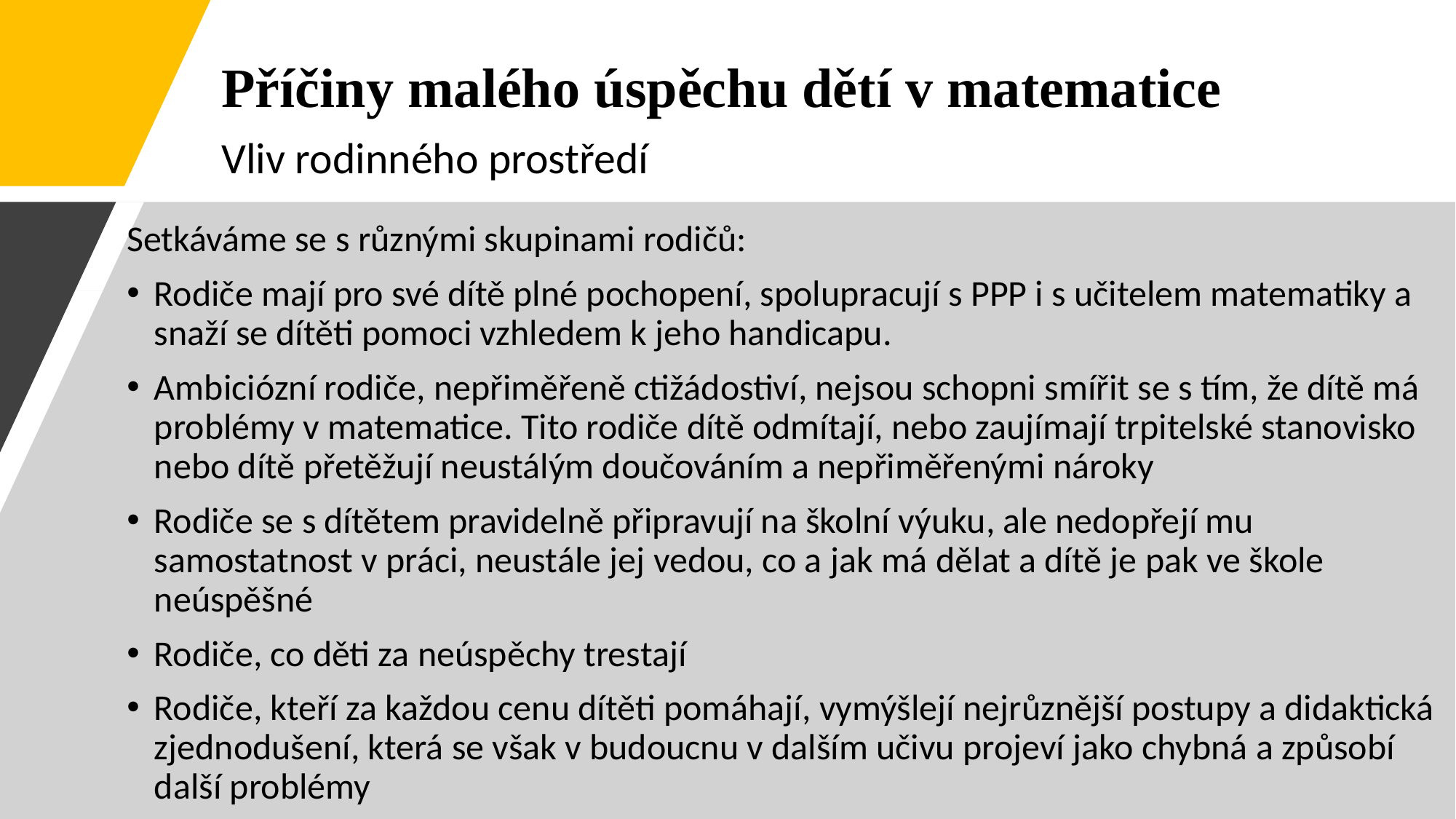

Příčiny malého úspěchu dětí v matematice
Vliv rodinného prostředí

Setkáváme se s různými skupinami rodičů:
Rodiče mají pro své dítě plné pochopení, spolupracují s PPP i s učitelem matematiky a snaží se dítěti pomoci vzhledem k jeho handicapu.
Ambiciózní rodiče, nepřiměřeně ctižádostiví, nejsou schopni smířit se s tím, že dítě má problémy v matematice. Tito rodiče dítě odmítají, nebo zaujímají trpitelské stanovisko nebo dítě přetěžují neustálým doučováním a nepřiměřenými nároky
Rodiče se s dítětem pravidelně připravují na školní výuku, ale nedopřejí mu samostatnost v práci, neustále jej vedou, co a jak má dělat a dítě je pak ve škole neúspěšné
Rodiče, co děti za neúspěchy trestají
Rodiče, kteří za každou cenu dítěti pomáhají, vymýšlejí nejrůznější postupy a didaktická zjednodušení, která se však v budoucnu v dalším učivu projeví jako chybná a způsobí další problémy